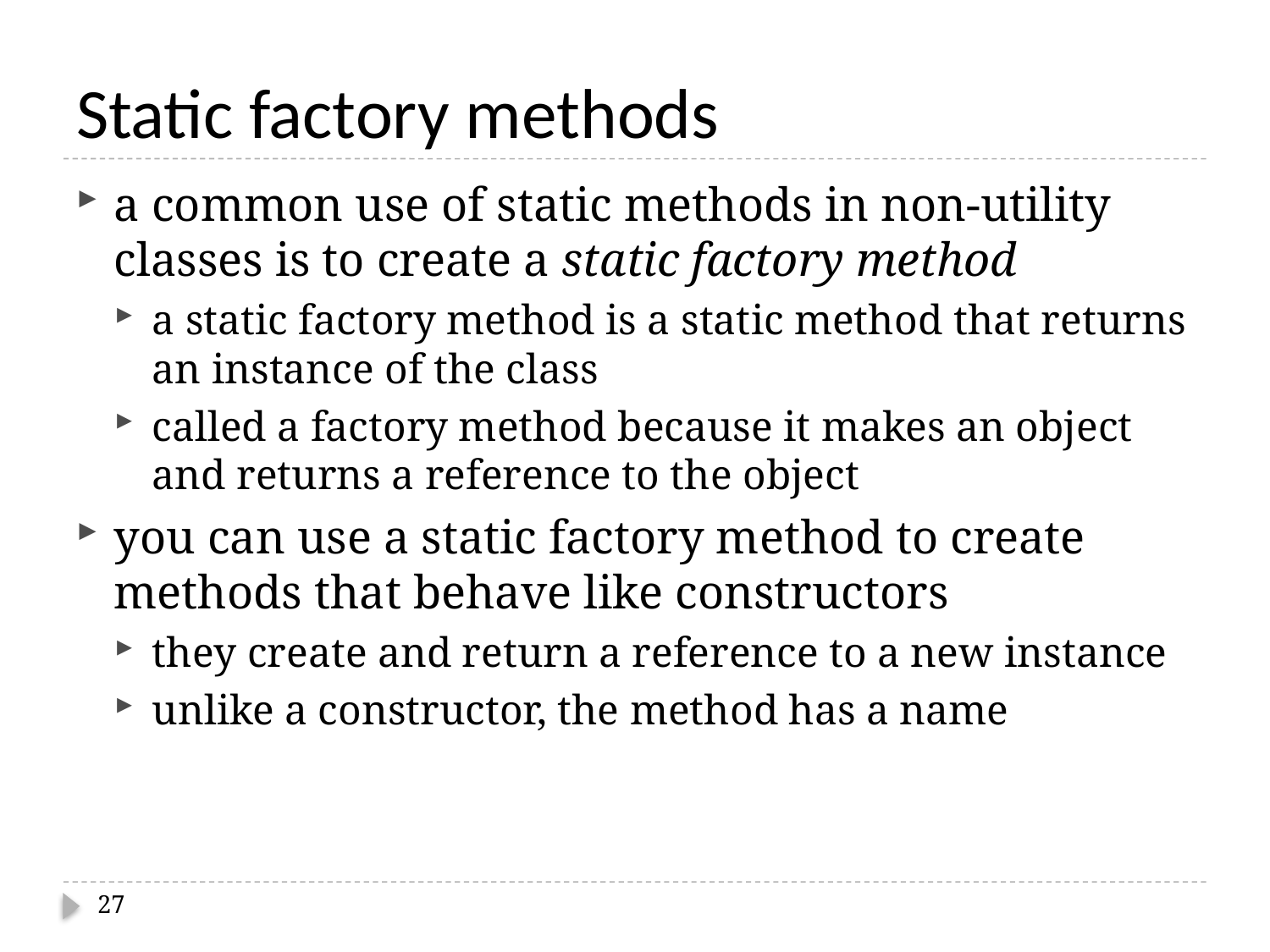

# Static factory methods
a common use of static methods in non-utility classes is to create a static factory method
a static factory method is a static method that returns an instance of the class
called a factory method because it makes an object and returns a reference to the object
you can use a static factory method to create methods that behave like constructors
they create and return a reference to a new instance
unlike a constructor, the method has a name
27